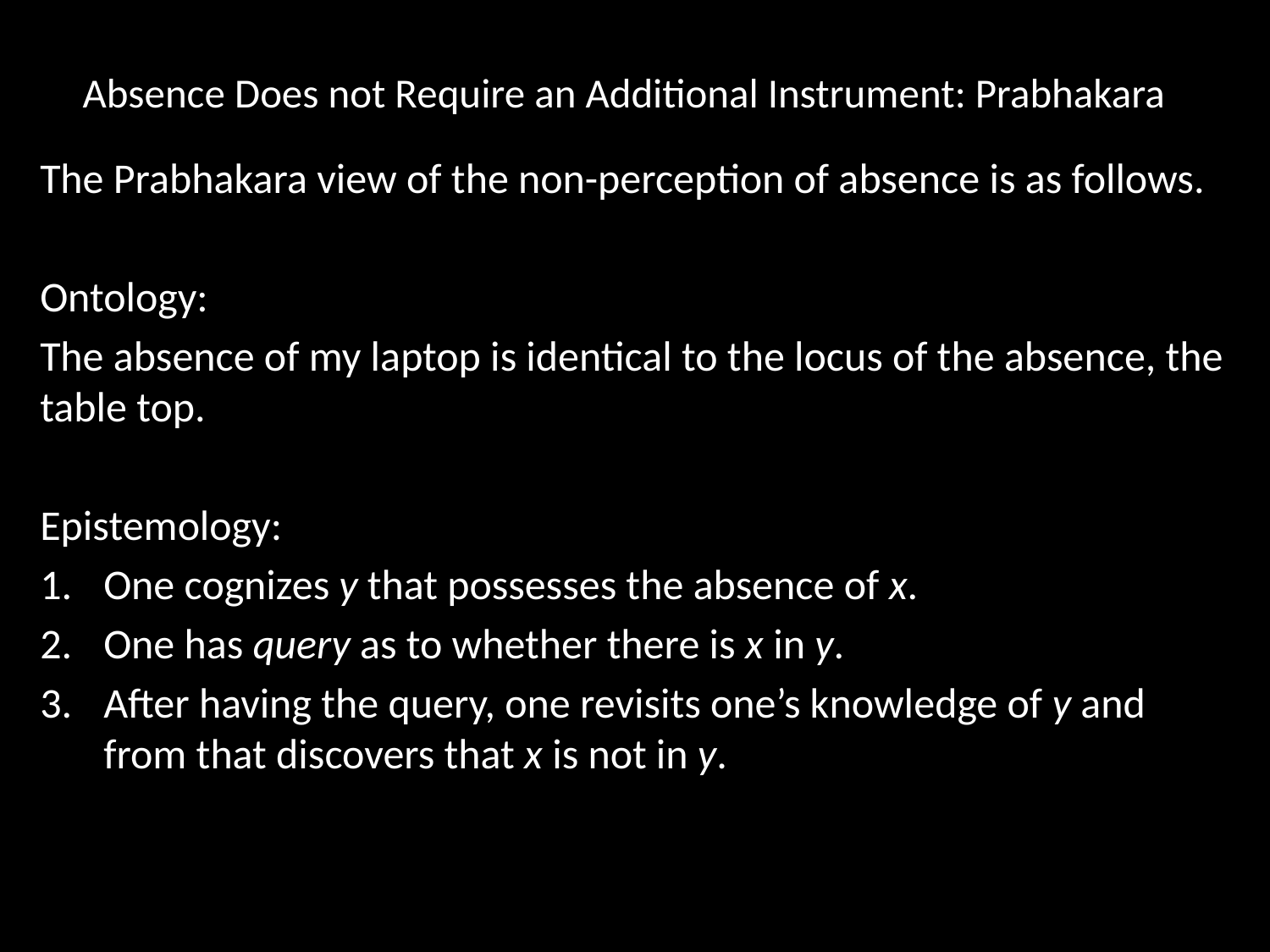

# Absence Does not Require an Additional Instrument: Prabhakara
The Prabhakara view of the non-perception of absence is as follows.

Ontology:
The absence of my laptop is identical to the locus of the absence, the table top.

Epistemology:
One cognizes y that possesses the absence of x.
One has query as to whether there is x in y.
After having the query, one revisits one’s knowledge of y and from that discovers that x is not in y.